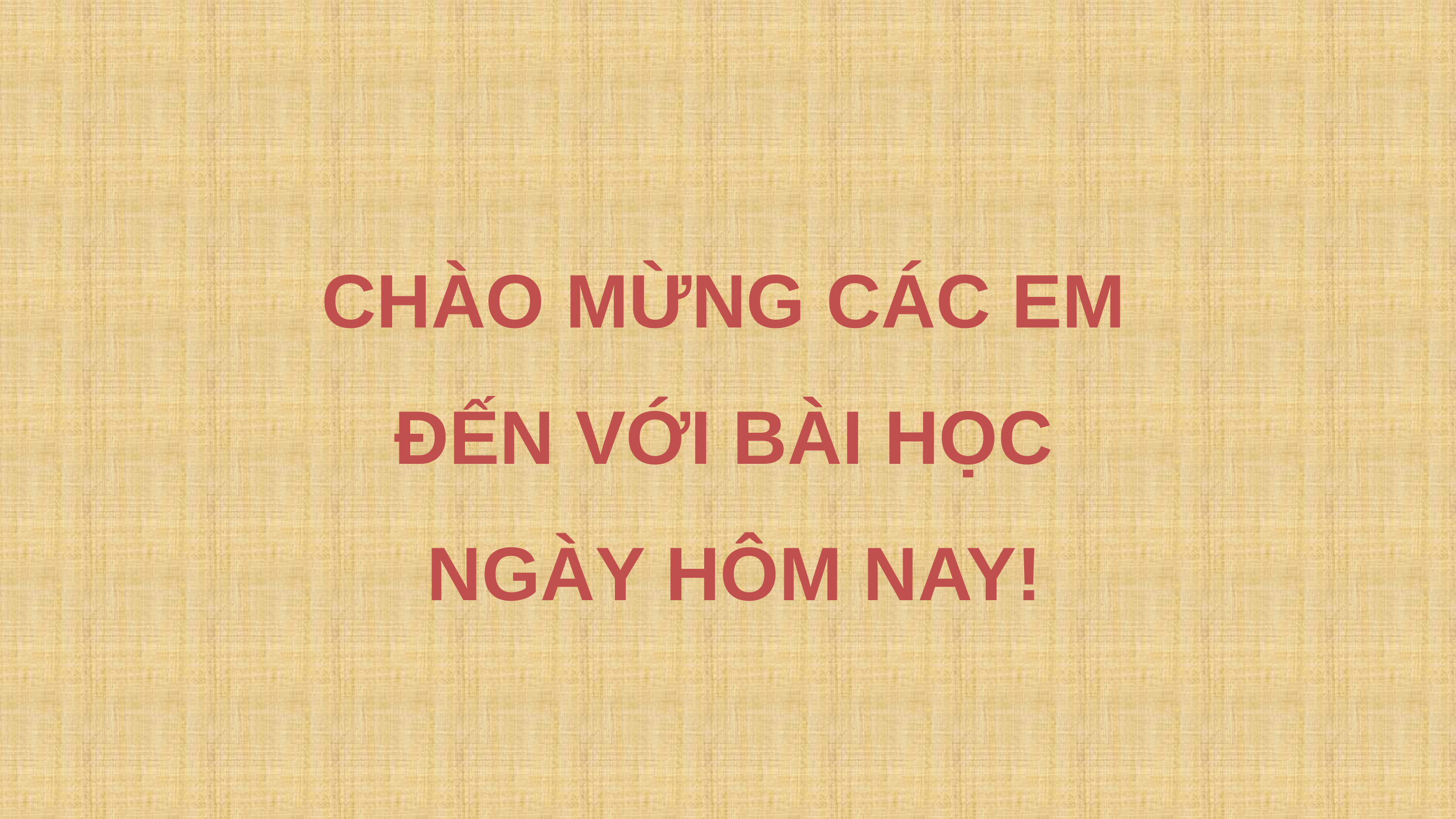

CHÀO MỪNG CÁC EM
ĐẾN VỚI BÀI HỌC
NGÀY HÔM NAY!